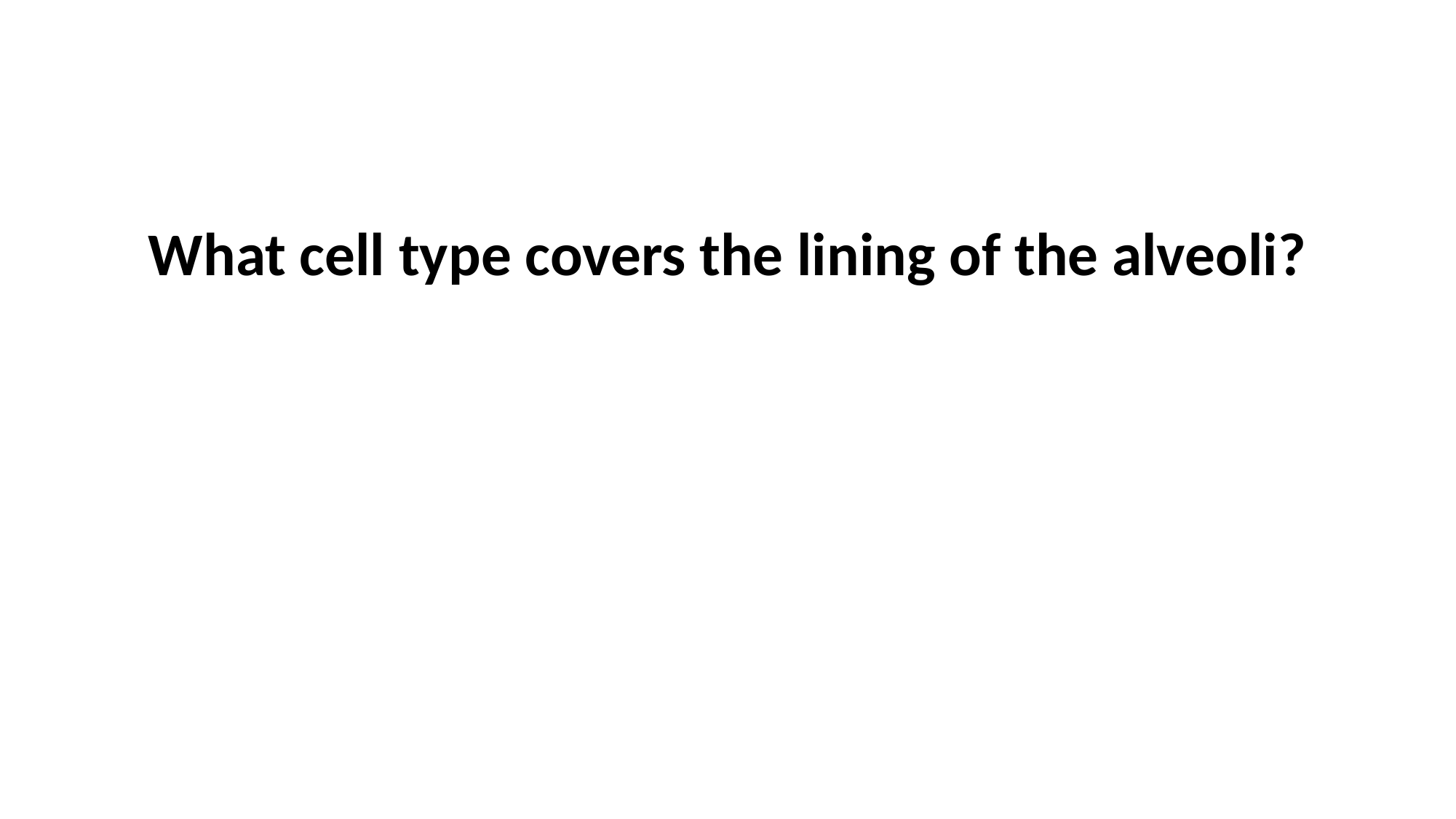

#
What cell type covers the lining of the alveoli?